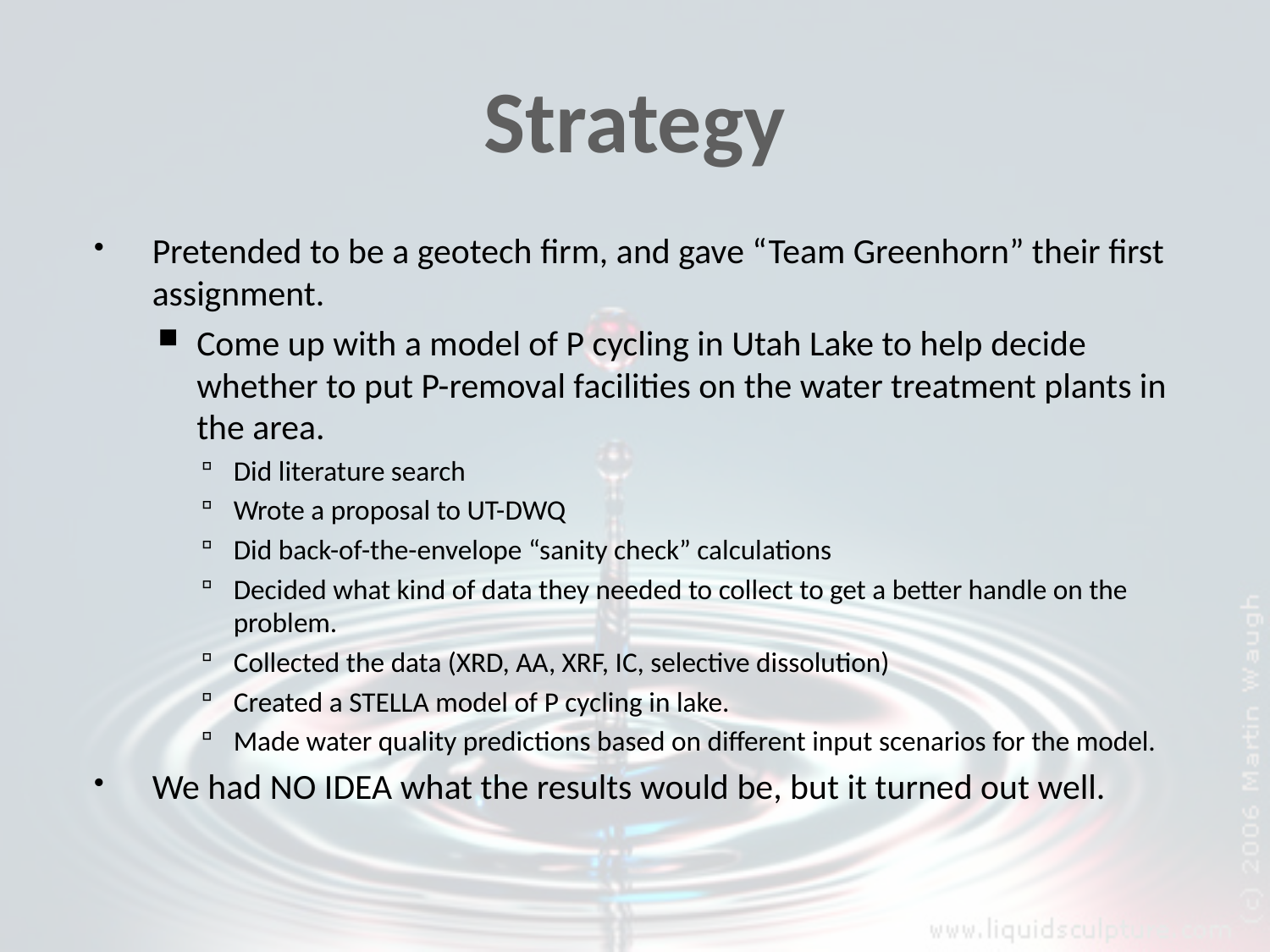

# Strategy
Pretended to be a geotech firm, and gave “Team Greenhorn” their first assignment.
Come up with a model of P cycling in Utah Lake to help decide whether to put P-removal facilities on the water treatment plants in the area.
Did literature search
Wrote a proposal to UT-DWQ
Did back-of-the-envelope “sanity check” calculations
Decided what kind of data they needed to collect to get a better handle on the problem.
Collected the data (XRD, AA, XRF, IC, selective dissolution)
Created a STELLA model of P cycling in lake.
Made water quality predictions based on different input scenarios for the model.
We had NO IDEA what the results would be, but it turned out well.